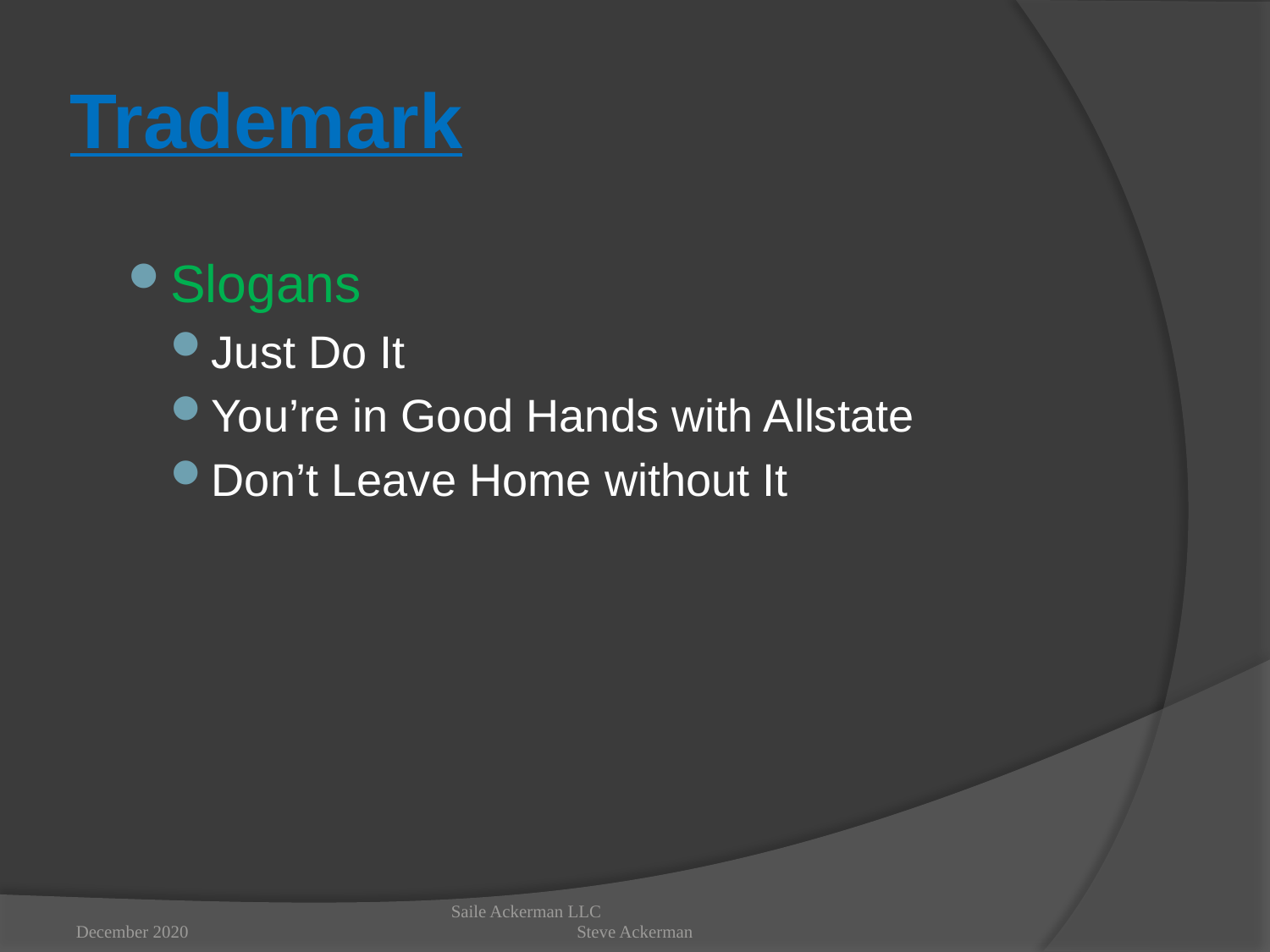

# Trademark

Slogans
Just Do It
You’re in Good Hands with Allstate
Don’t Leave Home without It

December 2020
Saile Ackerman LLC                                                  Steve Ackerman